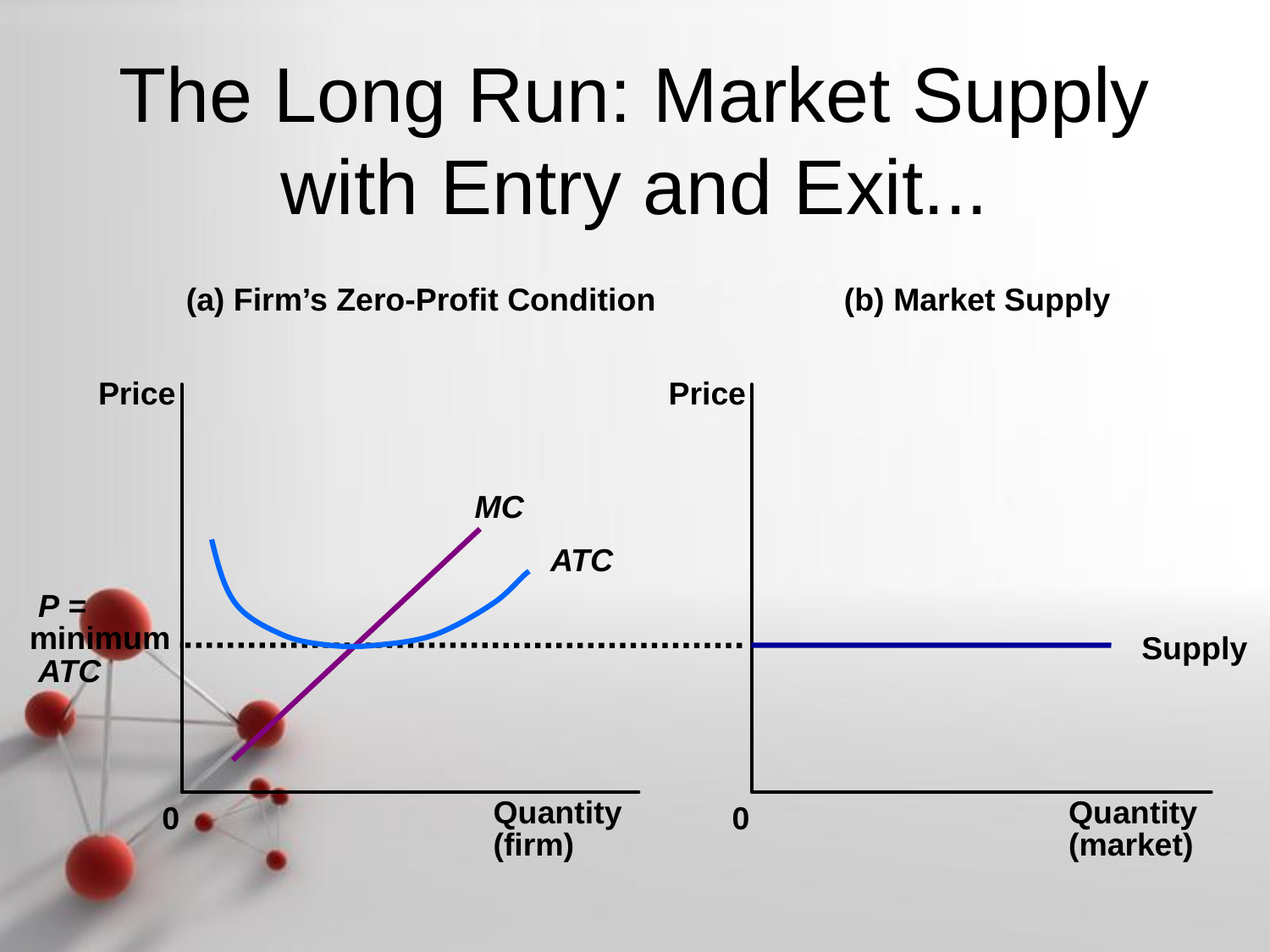

# The Long Run: Market Supply with Entry and Exit...
(a) Firm’s Zero-Profit Condition
(b) Market Supply
Price
Price

MC

ATC
 P =
minimum
 ATC
Supply

0
Quantity
(firm)
0
Quantity
(market)